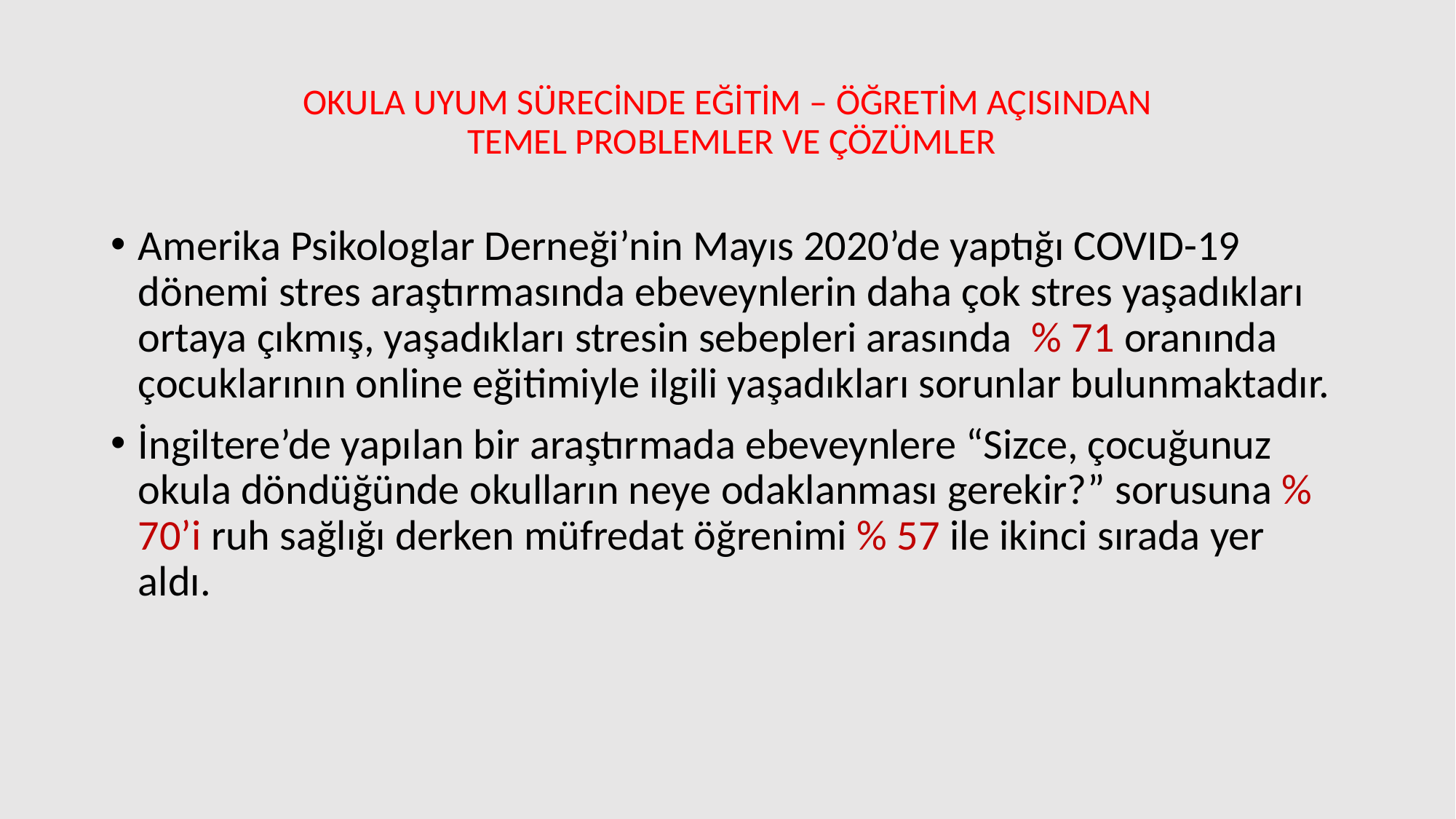

# OKULA UYUM SÜRECİNDE EĞİTİM – ÖĞRETİM AÇISINDAN TEMEL PROBLEMLER VE ÇÖZÜMLER
Amerika Psikologlar Derneği’nin Mayıs 2020’de yaptığı COVID-19 dönemi stres araştırmasında ebeveynlerin daha çok stres yaşadıkları ortaya çıkmış, yaşadıkları stresin sebepleri arasında  % 71 oranında  çocuklarının online eğitimiyle ilgili yaşadıkları sorunlar bulunmaktadır.
İngiltere’de yapılan bir araştırmada ebeveynlere “Sizce, çocuğunuz okula döndüğünde okulların neye odaklanması gerekir?” sorusuna % 70’i ruh sağlığı derken müfredat öğrenimi % 57 ile ikinci sırada yer aldı.